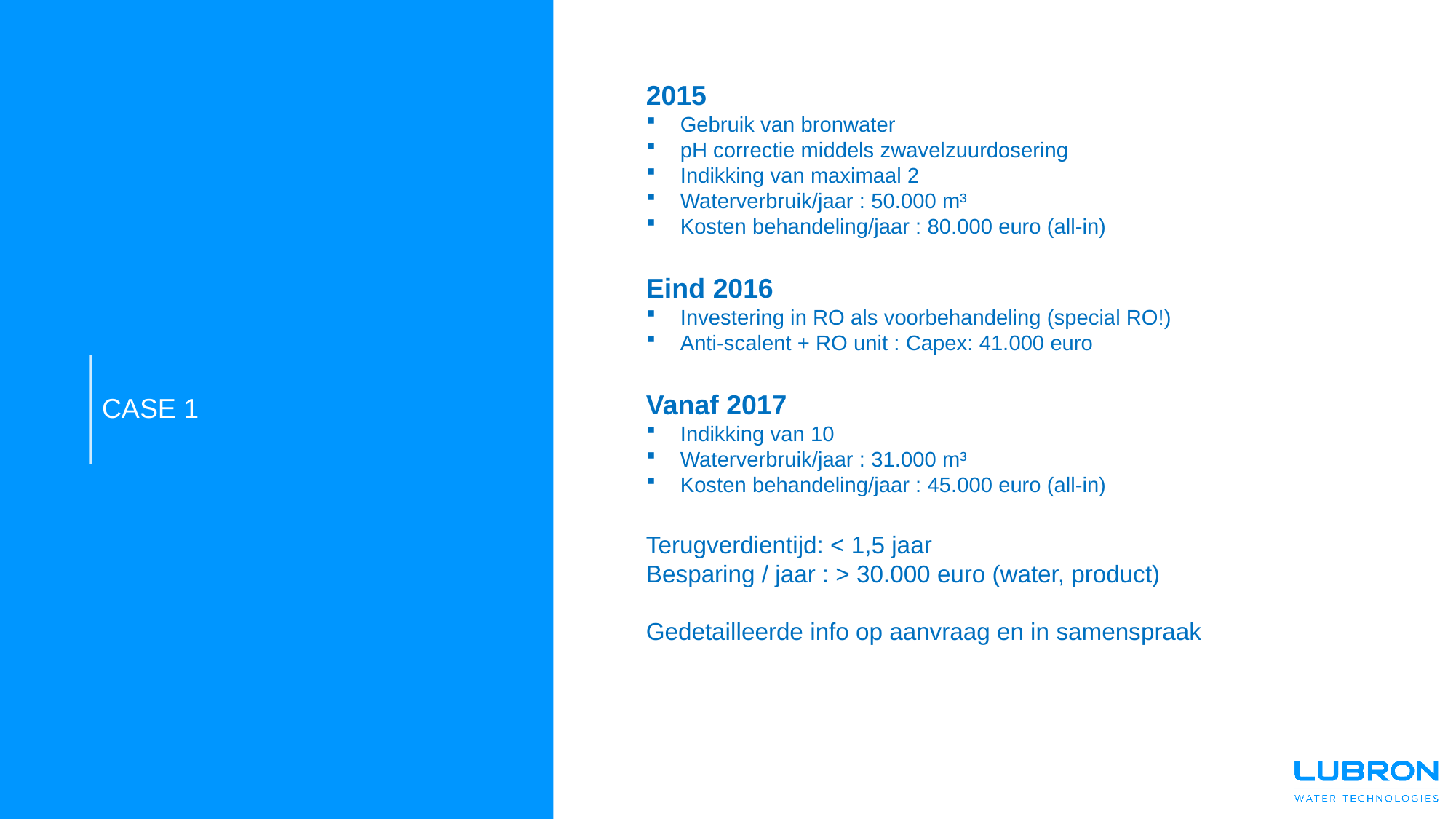

2015
Gebruik van bronwater
pH correctie middels zwavelzuurdosering
Indikking van maximaal 2
Waterverbruik/jaar : 50.000 m³
Kosten behandeling/jaar : 80.000 euro (all-in)

Eind 2016
Investering in RO als voorbehandeling (special RO!)
Anti-scalent + RO unit : Capex: 41.000 euro

Vanaf 2017
Indikking van 10
Waterverbruik/jaar : 31.000 m³
Kosten behandeling/jaar : 45.000 euro (all-in)

Terugverdientijd: < 1,5 jaar
Besparing / jaar : > 30.000 euro (water, product)

Gedetailleerde info op aanvraag en in samenspraak
# CASE 1